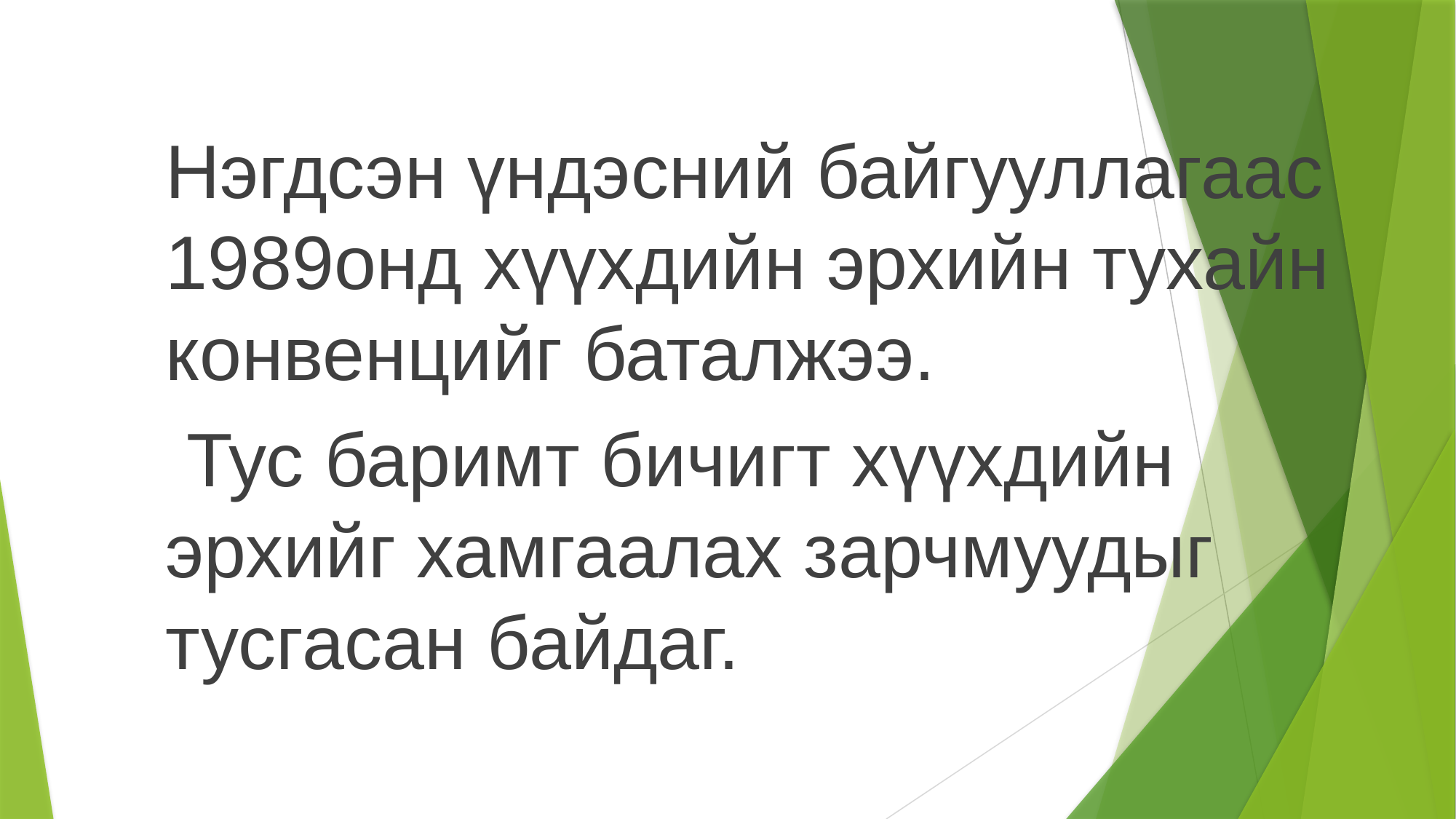

#
Нэгдсэн үндэсний байгууллагаас 1989онд хүүхдийн эрхийн тухайн конвенцийг баталжээ.
 Тус баримт бичигт хүүхдийн эрхийг хамгаалах зарчмуудыг тусгасан байдаг.